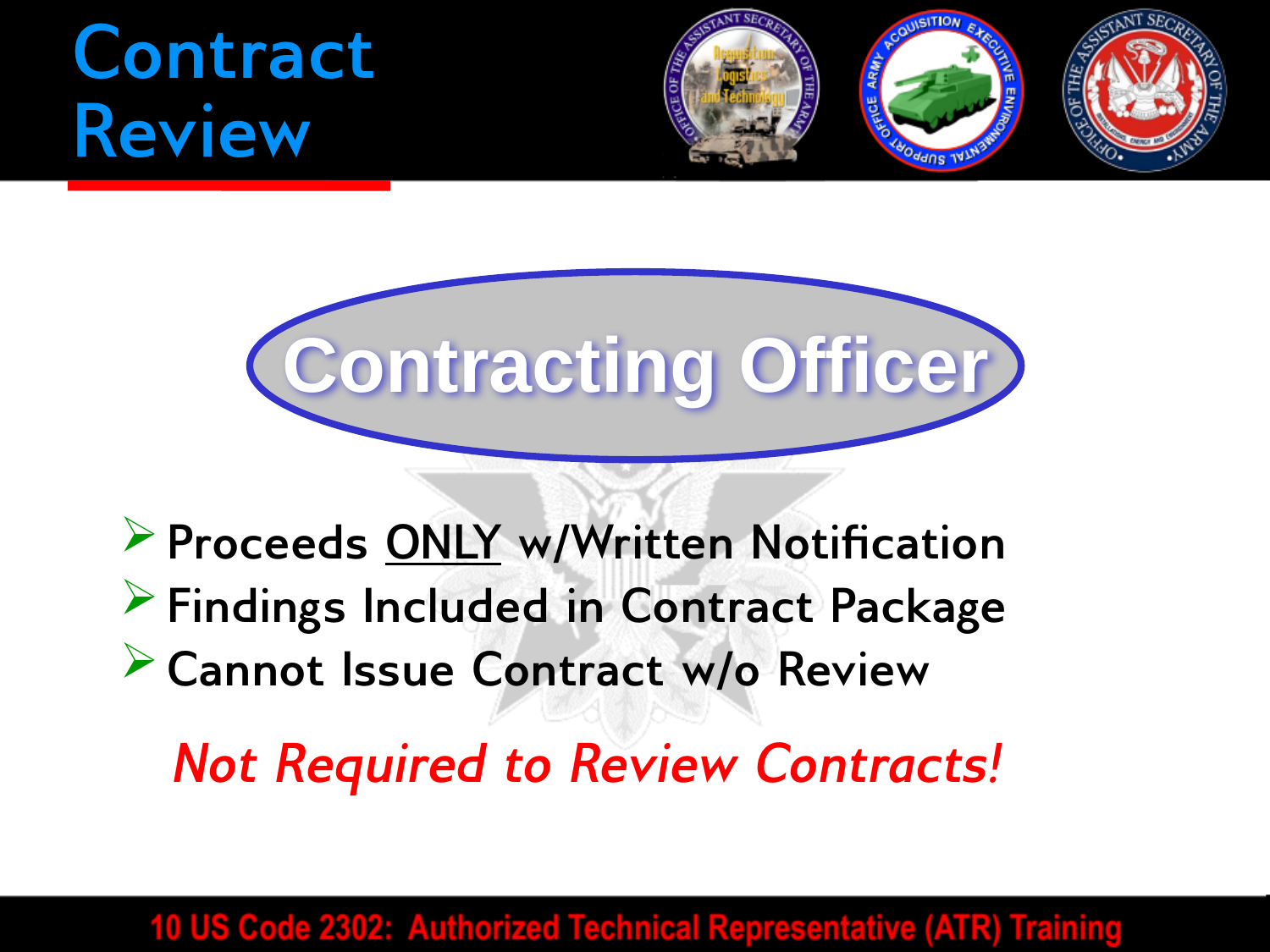

Contract
Review

# Contracting Officer
Proceeds ONLY w/Written Notification
Findings Included in Contract Package
Cannot Issue Contract w/o Review
   Not Required to Review Contracts!